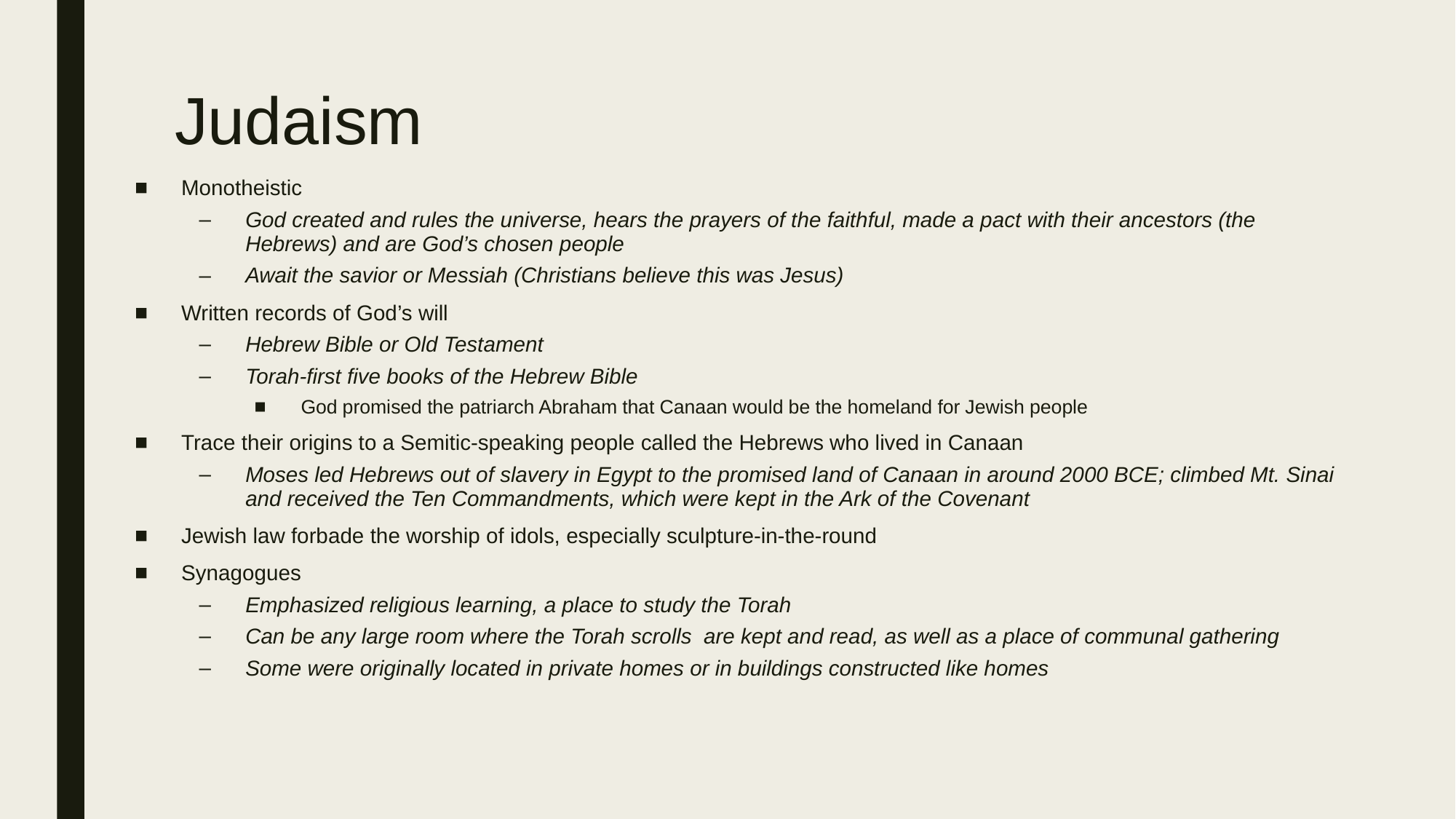

# Judaism
Monotheistic
God created and rules the universe, hears the prayers of the faithful, made a pact with their ancestors (the Hebrews) and are God’s chosen people
Await the savior or Messiah (Christians believe this was Jesus)
Written records of God’s will
Hebrew Bible or Old Testament
Torah-first five books of the Hebrew Bible
God promised the patriarch Abraham that Canaan would be the homeland for Jewish people
Trace their origins to a Semitic-speaking people called the Hebrews who lived in Canaan
Moses led Hebrews out of slavery in Egypt to the promised land of Canaan in around 2000 BCE; climbed Mt. Sinai and received the Ten Commandments, which were kept in the Ark of the Covenant
Jewish law forbade the worship of idols, especially sculpture-in-the-round
Synagogues
Emphasized religious learning, a place to study the Torah
Can be any large room where the Torah scrolls  are kept and read, as well as a place of communal gathering
Some were originally located in private homes or in buildings constructed like homes